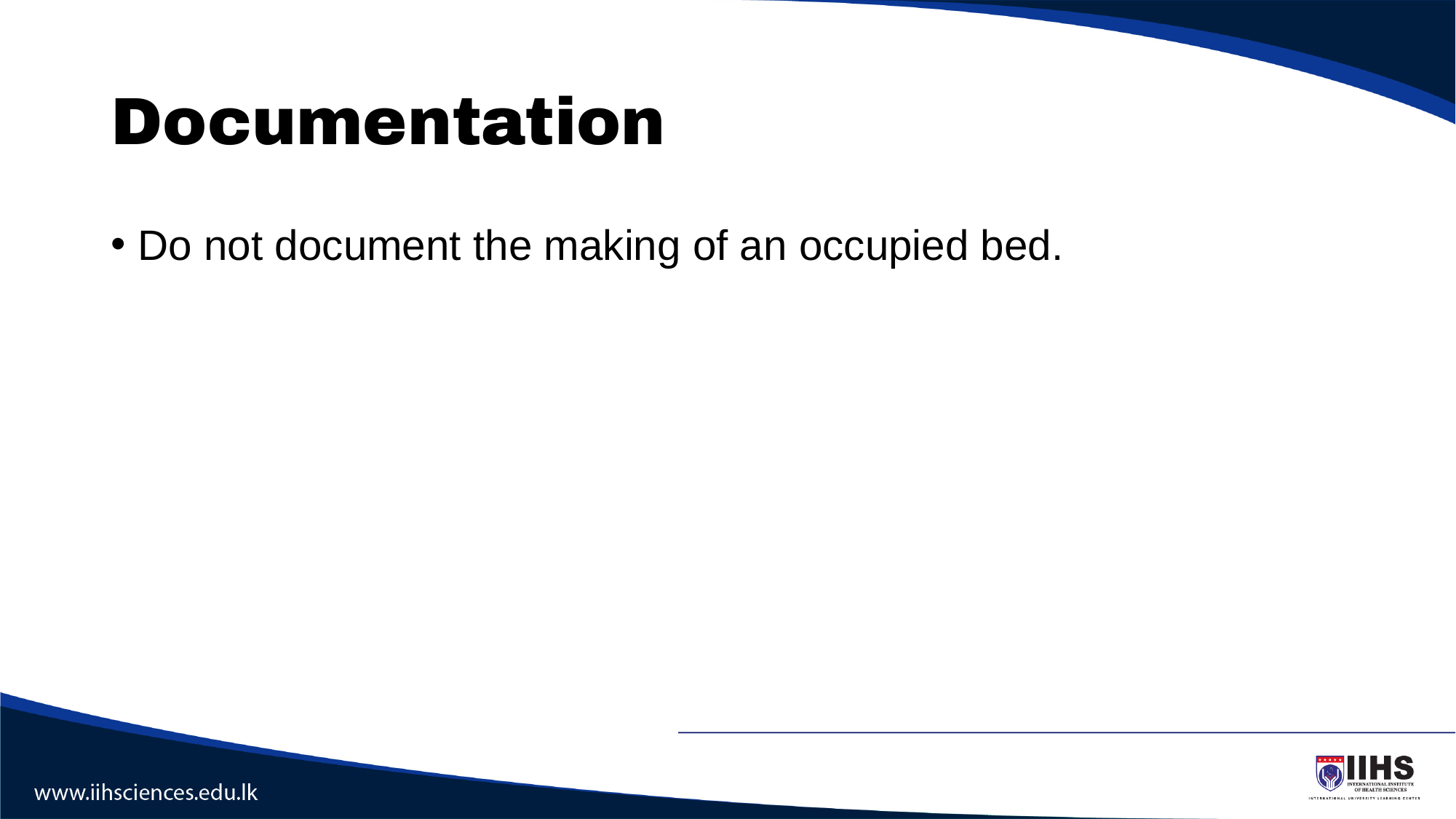

# Documentation
Do not document the making of an occupied bed.